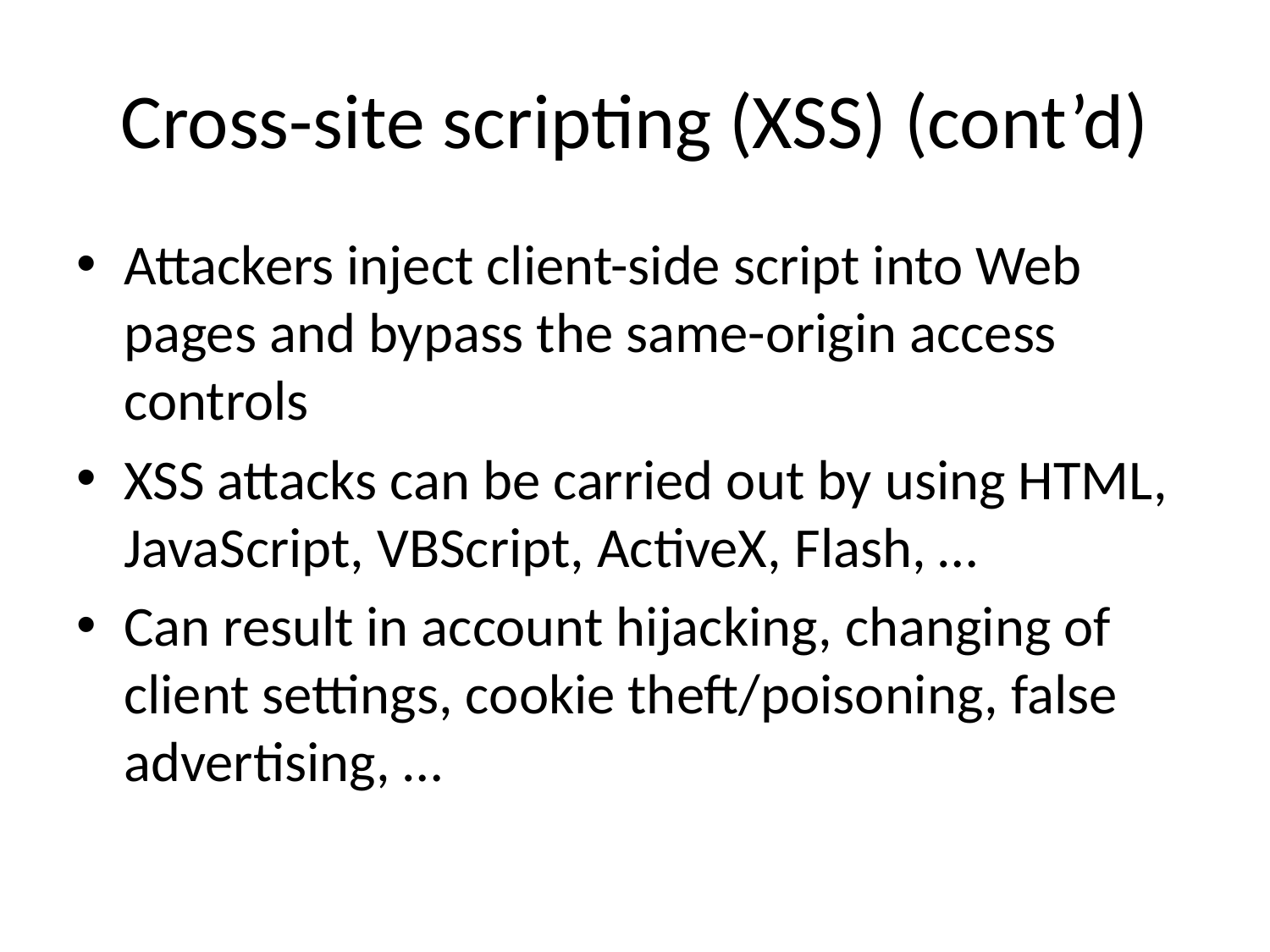

# Cross-site scripting (XSS) (cont’d)
Attackers inject client-side script into Web pages and bypass the same-origin access controls
XSS attacks can be carried out by using HTML, JavaScript, VBScript, ActiveX, Flash, …
Can result in account hijacking, changing of client settings, cookie theft/poisoning, false advertising, …